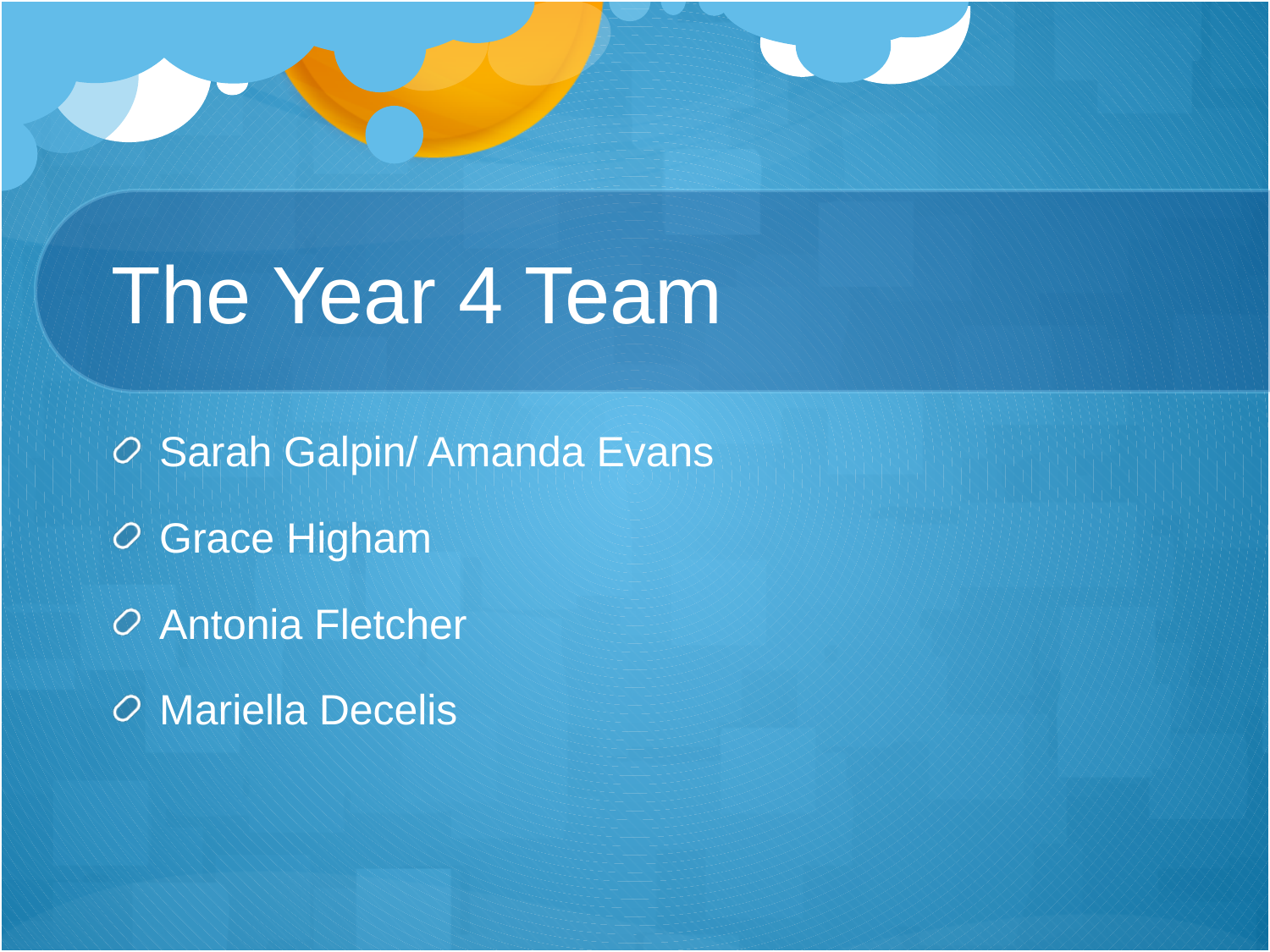

# The Year 4 Team
Sarah Galpin/ Amanda Evans
Grace Higham
Antonia Fletcher
Mariella Decelis